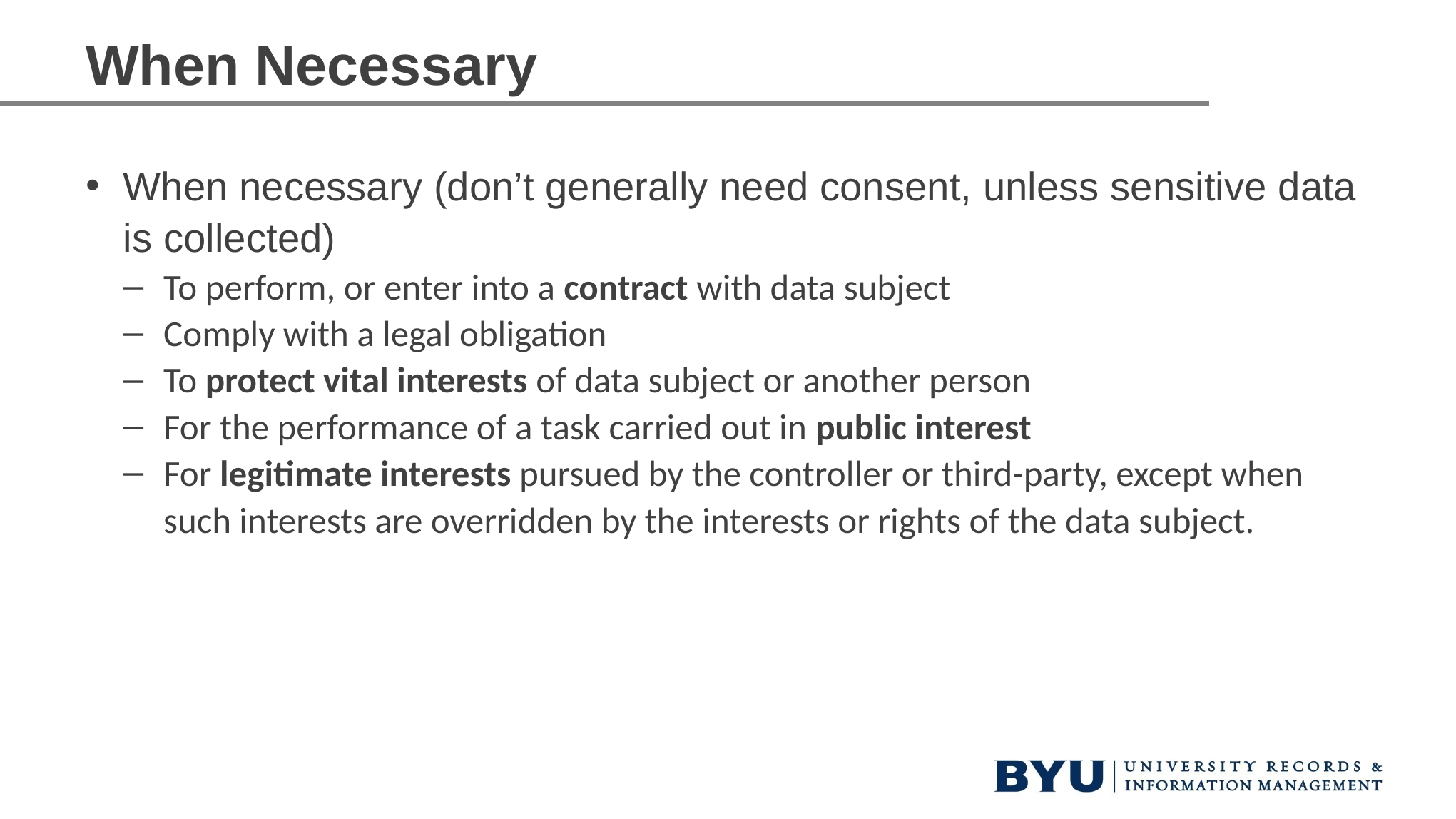

# When Necessary
When necessary (don’t generally need consent, unless sensitive data is collected)
To perform, or enter into a contract with data subject
Comply with a legal obligation
To protect vital interests of data subject or another person
For the performance of a task carried out in public interest
For legitimate interests pursued by the controller or third-party, except when such interests are overridden by the interests or rights of the data subject.